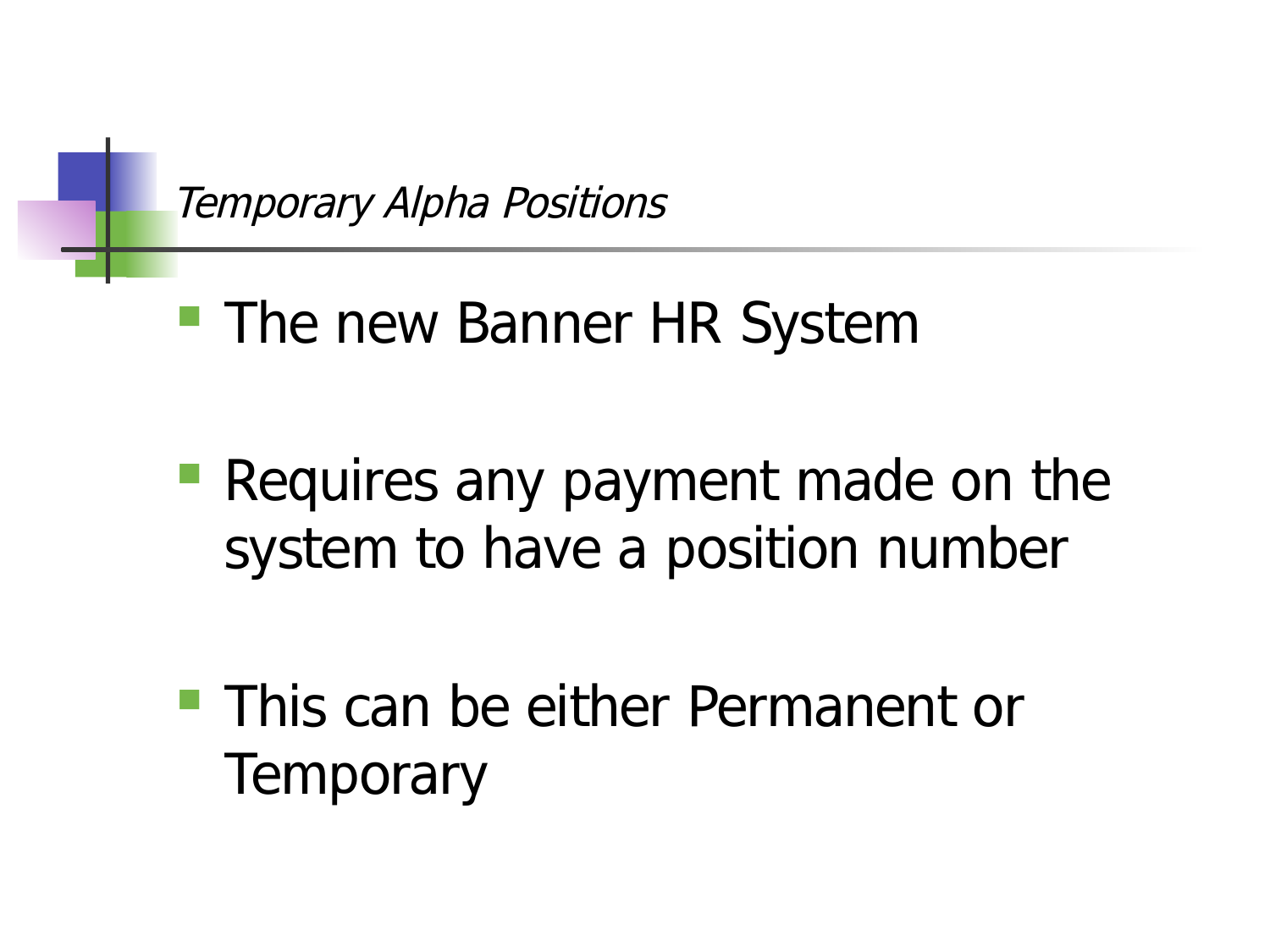

# Temporary Alpha Positions
The new Banner HR System

Requires any payment made on the system to have a position number

This can be either Permanent or Temporary